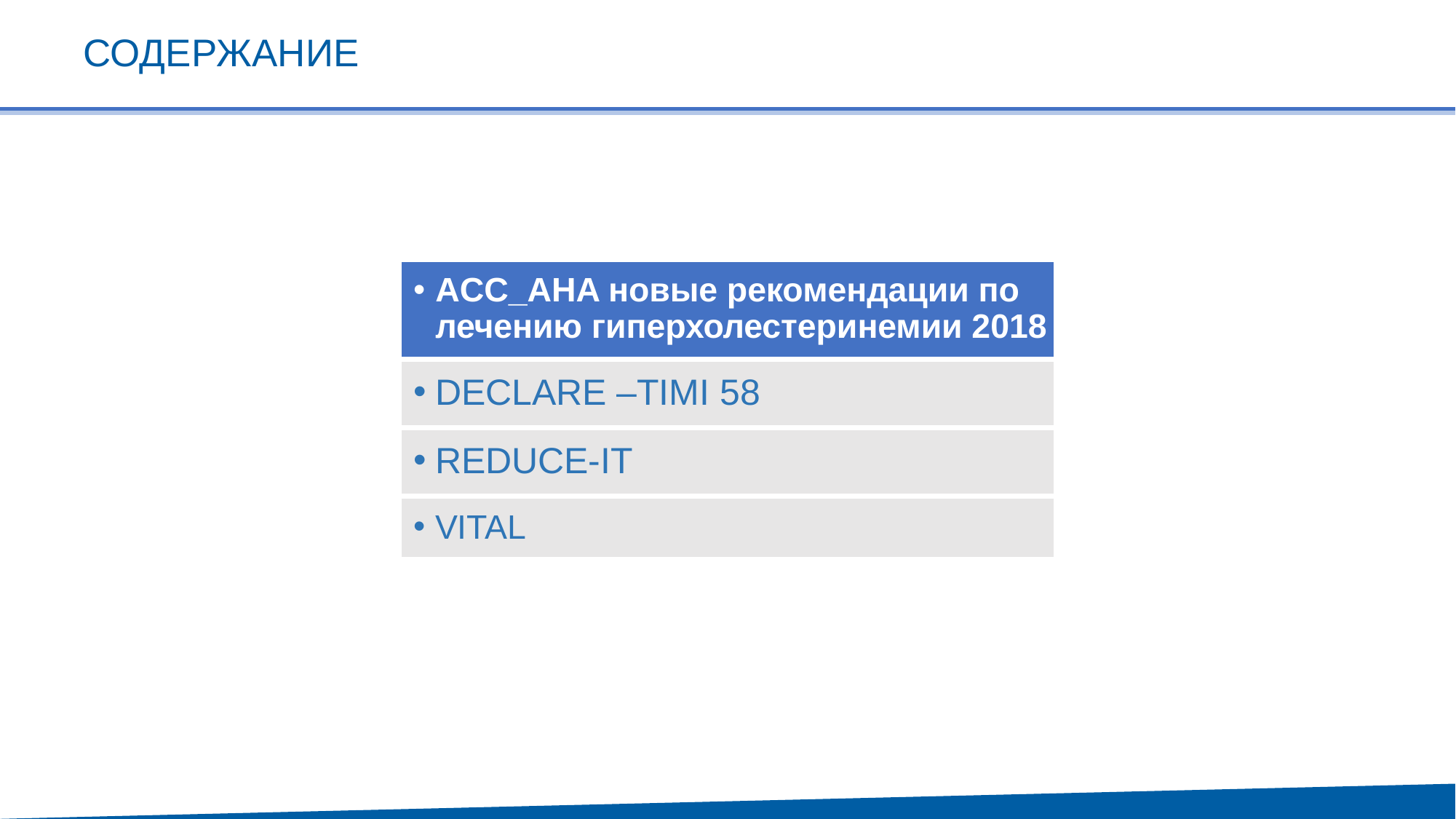

# Содержание
ACC_AHA новые рекомендации по лечению гиперхолестеринемии 2018
DECLARE –TIMI 58
REDUCE-IT
VITAL